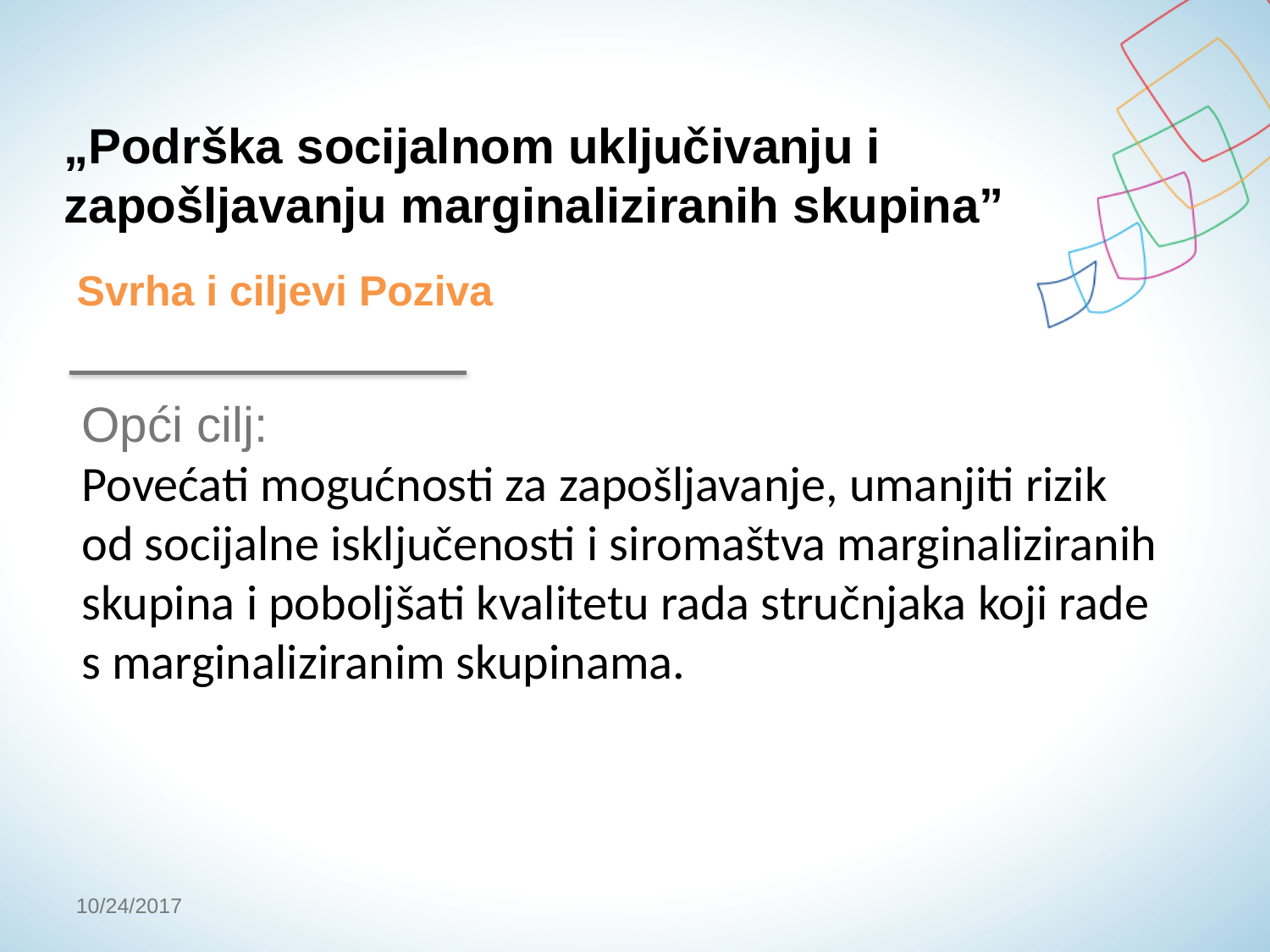

# „Podrška socijalnom uključivanju i zapošljavanju marginaliziranih skupina”
Svrha i ciljevi Poziva
Opći cilj:
Povećati mogućnosti za zapošljavanje, umanjiti rizik od socijalne isključenosti i siromaštva marginaliziranih skupina i poboljšati kvalitetu rada stručnjaka koji rade s marginaliziranim skupinama.